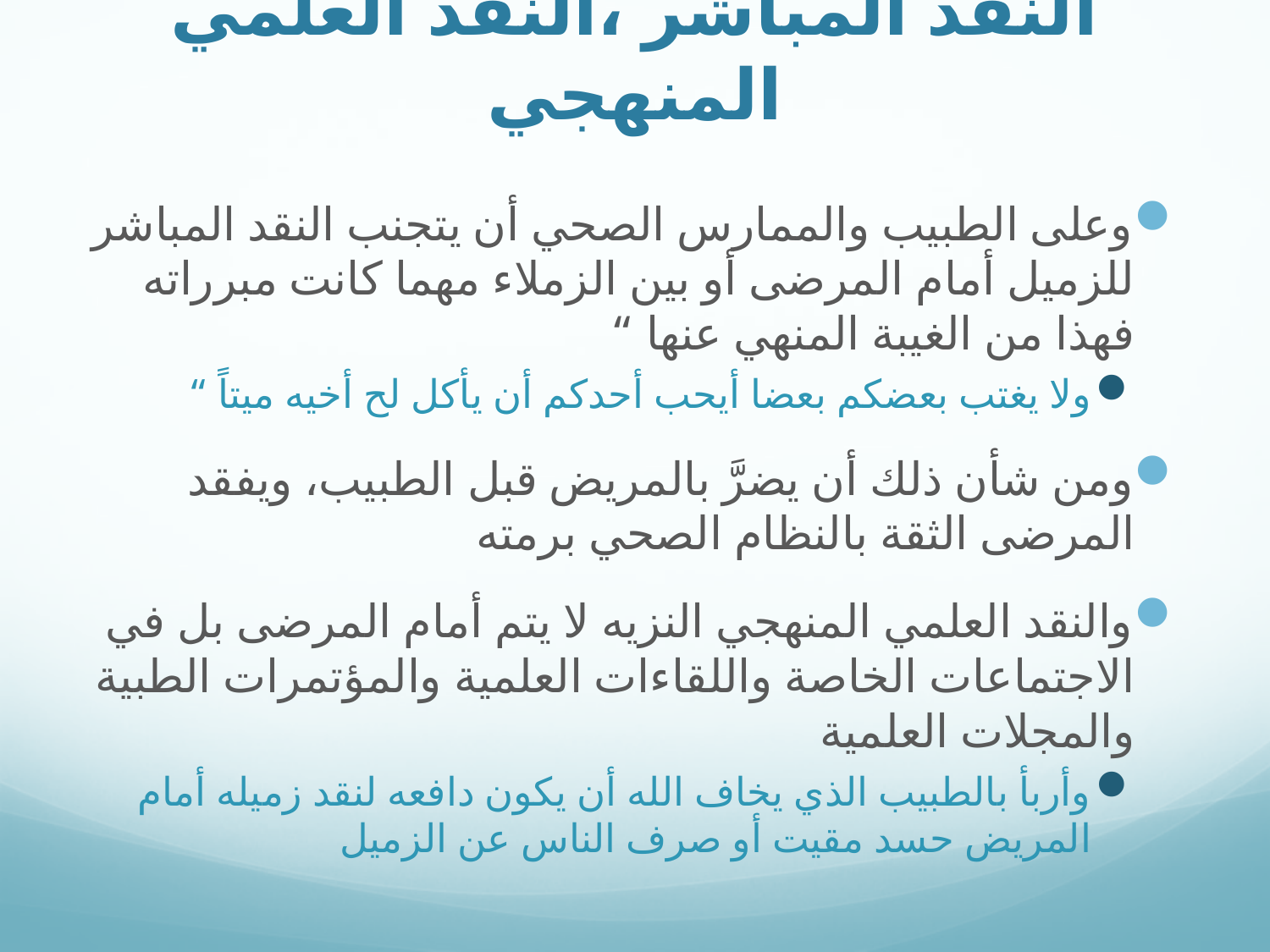

# النقد المباشر ،النقد العلمي المنهجي
وعلى الطبيب والممارس الصحي أن يتجنب النقد المباشر للزميل أمام المرضى أو بين الزملاء مهما كانت مبرراته فهذا من الغيبة المنهي عنها “
ولا يغتب بعضكم بعضا أيحب أحدكم أن يأكل لح أخيه ميتاً “
ومن شأن ذلك أن يضرَّ بالمريض قبل الطبيب، ويفقد المرضى الثقة بالنظام الصحي برمته
والنقد العلمي المنهجي النزيه لا يتم أمام المرضى بل في الاجتماعات الخاصة واللقاءات العلمية والمؤتمرات الطبية والمجلات العلمية
وأربأ بالطبيب الذي يخاف الله أن يكون دافعه لنقد زميله أمام المريض حسد مقيت أو صرف الناس عن الزميل